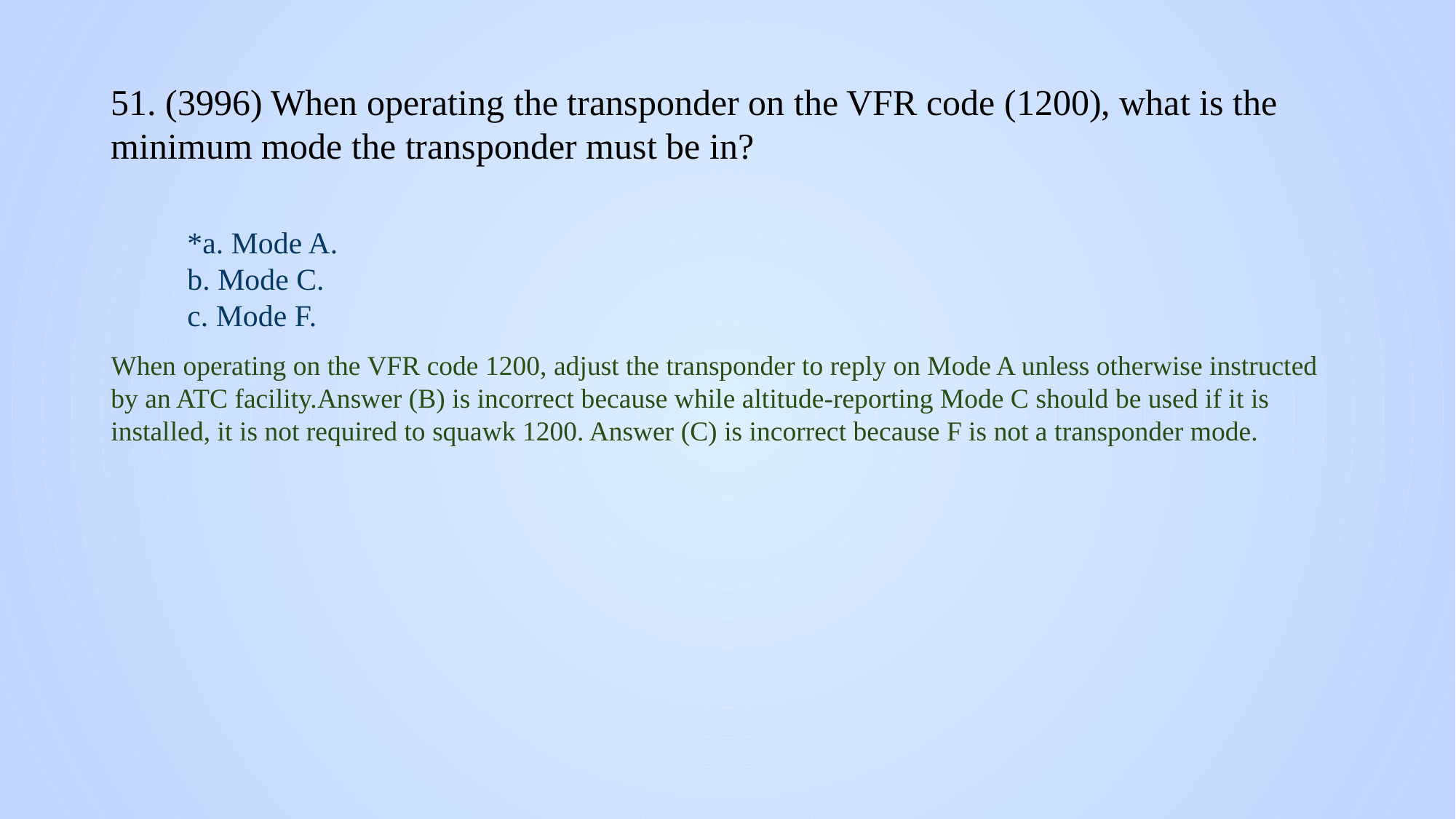

# 51. (3996) When operating the transponder on the VFR code (1200), what is the minimum mode the transponder must be in?
*a. Mode A.
b. Mode C.
c. Mode F.
When operating on the VFR code 1200, adjust the transponder to reply on Mode A unless otherwise instructed by an ATC facility.Answer (B) is incorrect because while altitude-reporting Mode C should be used if it is installed, it is not required to squawk 1200. Answer (C) is incorrect because F is not a transponder mode.